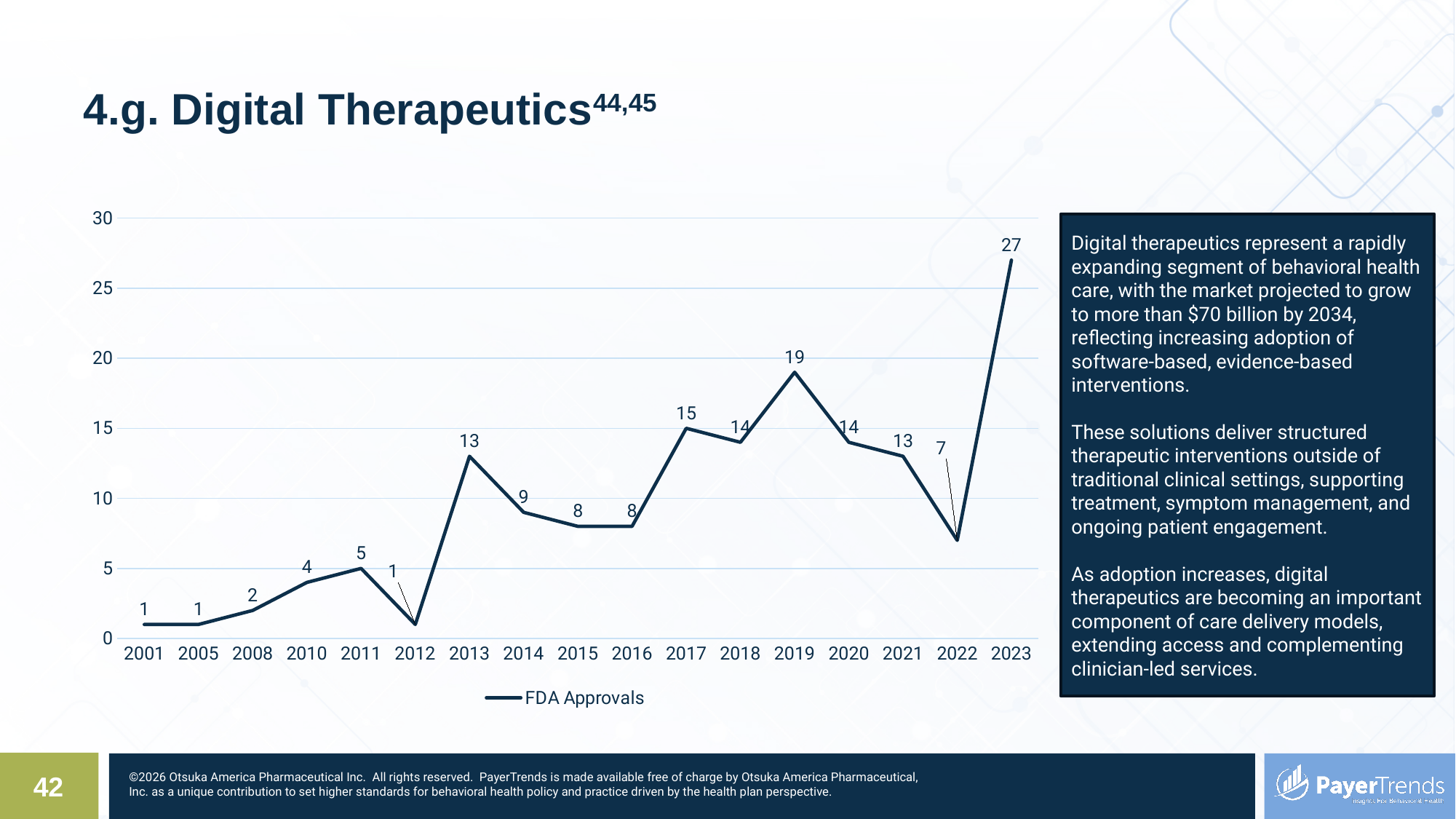

# 4.g. Digital Therapeutics44,45

### Chart

| Category | FDA Approvals |
|---|---|
| 2001 | 1.0 |
| 2005 | 1.0 |
| 2008 | 2.0 |
| 2010 | 4.0 |
| 2011 | 5.0 |
| 2012 | 1.0 |
| 2013 | 13.0 |
| 2014 | 9.0 |
| 2015 | 8.0 |
| 2016 | 8.0 |
| 2017 | 15.0 |
| 2018 | 14.0 |
| 2019 | 19.0 |
| 2020 | 14.0 |
| 2021 | 13.0 |
| 2022 | 7.0 |
| 2023 | 27.0 |
Digital therapeutics represent a rapidly expanding segment of behavioral health care, with the market projected to grow to more than $70 billion by 2034, reflecting increasing adoption of software-based, evidence-based interventions.
These solutions deliver structured therapeutic interventions outside of traditional clinical settings, supporting treatment, symptom management, and ongoing patient engagement.
As adoption increases, digital therapeutics are becoming an important component of care delivery models, extending access and complementing clinician-led services.
42